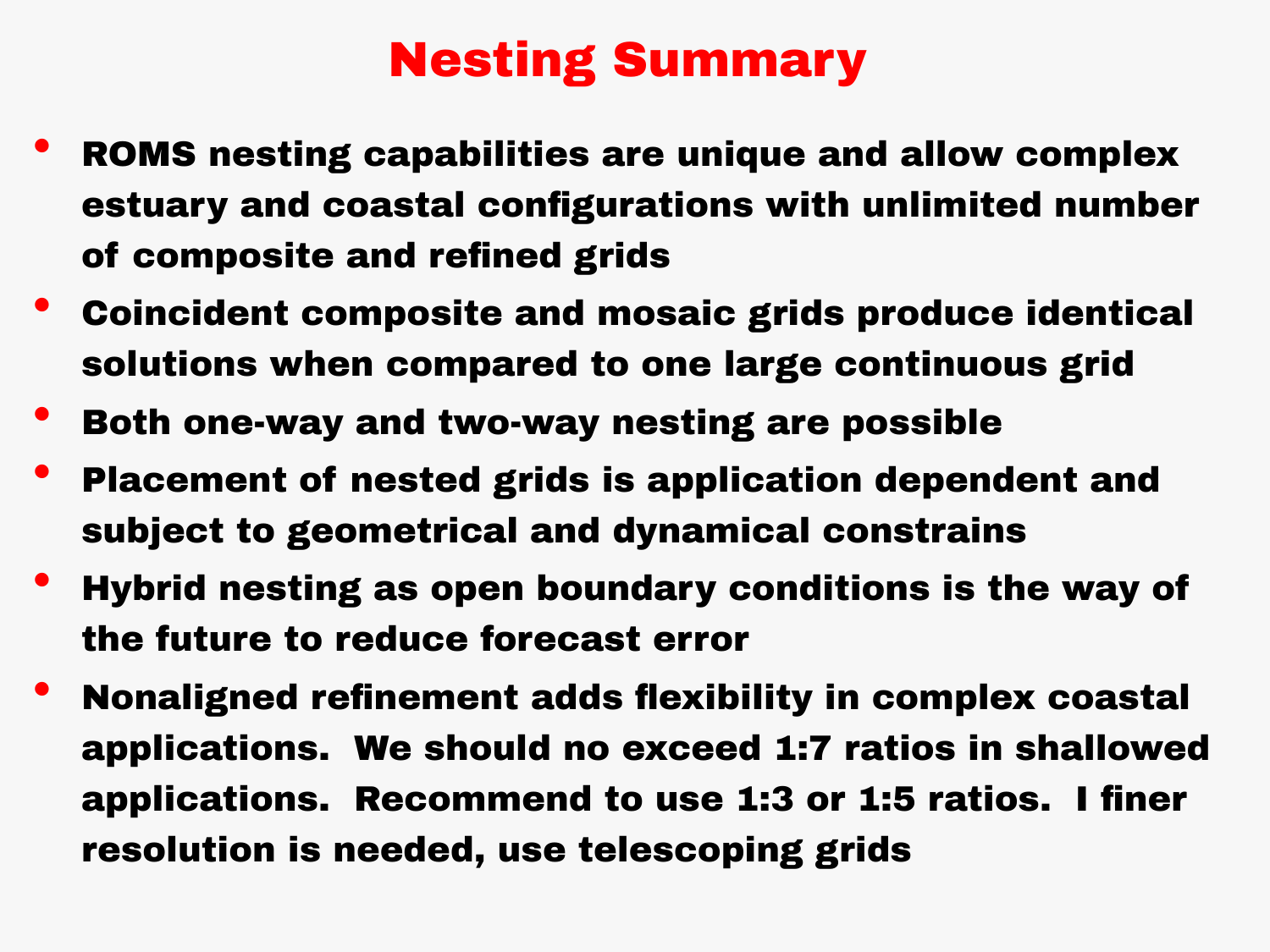

Nesting Summary
ROMS nesting capabilities are unique and allow complex estuary and coastal configurations with unlimited number of composite and refined grids
Coincident composite and mosaic grids produce identical solutions when compared to one large continuous grid
Both one-way and two-way nesting are possible
Placement of nested grids is application dependent and subject to geometrical and dynamical constrains
Hybrid nesting as open boundary conditions is the way of the future to reduce forecast error
Nonaligned refinement adds flexibility in complex coastal applications.  We should no exceed 1:7 ratios in shallowed applications.  Recommend to use 1:3 or 1:5 ratios.  I finer resolution is needed, use telescoping grids